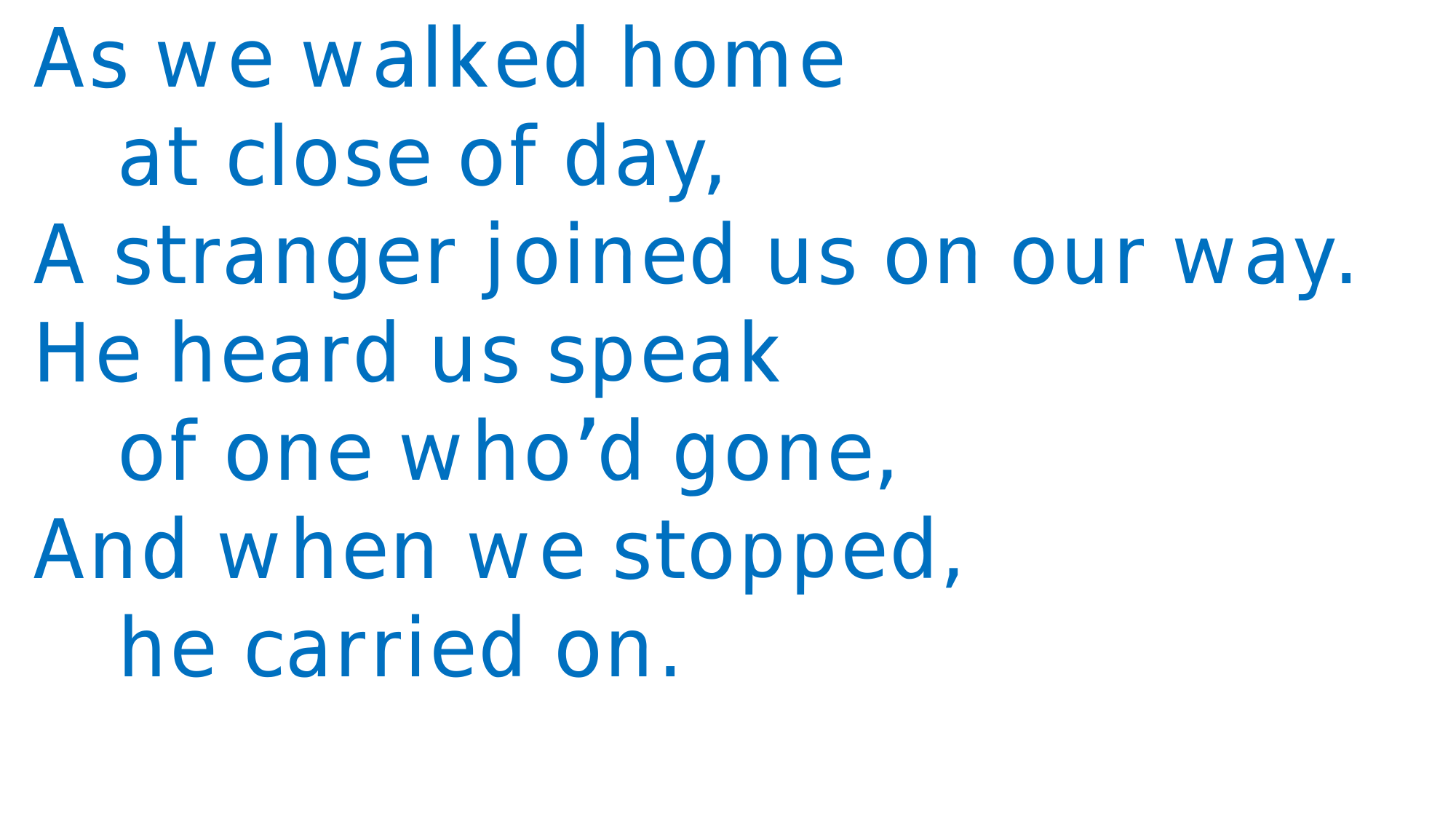

As we walked home
	at close of day,
 A stranger joined us on our way.
 He heard us speak
	of one who’d gone,
 And when we stopped,
	he carried on.